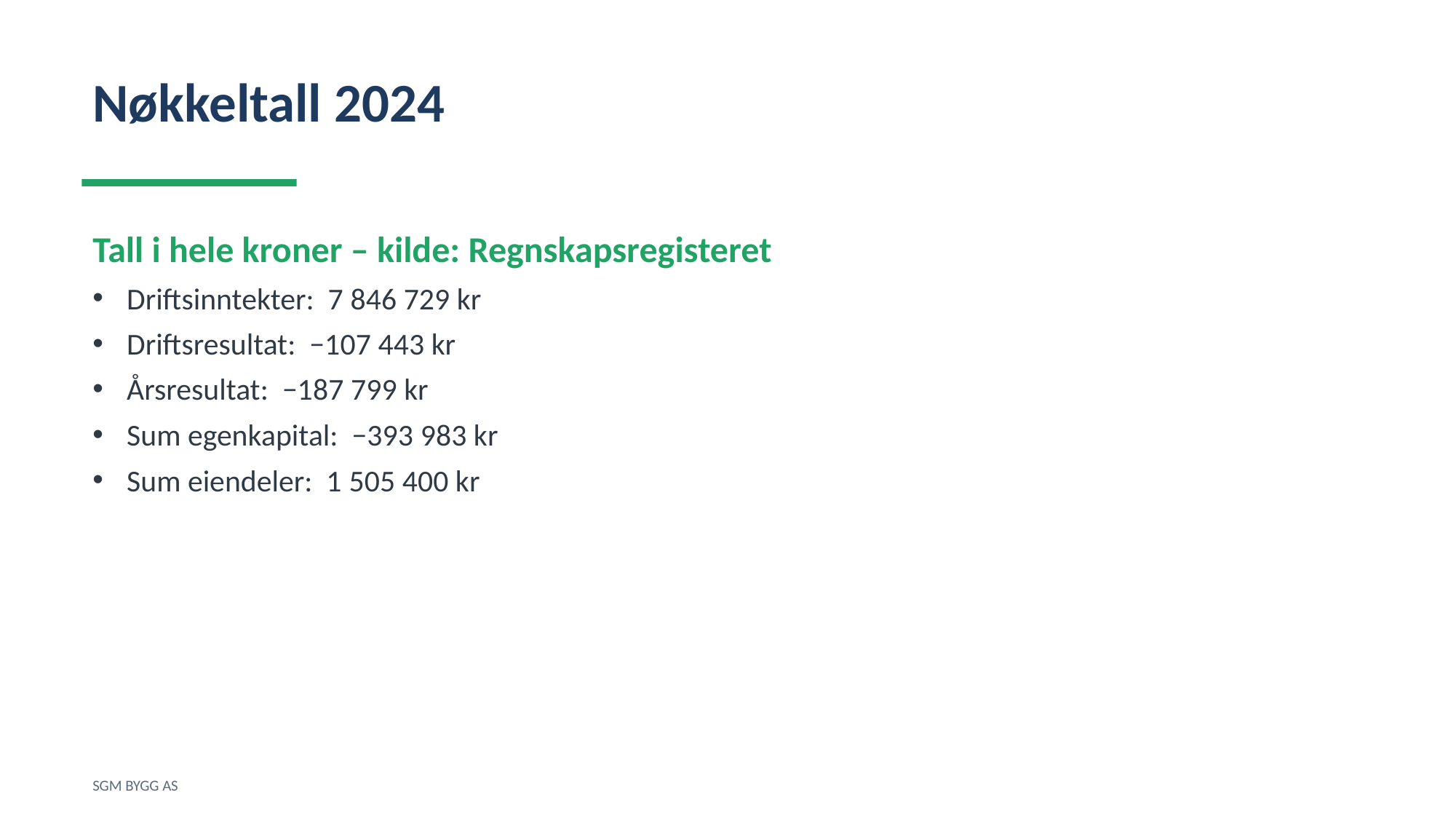

Nøkkeltall 2024

Tall i hele kroner – kilde: Regnskapsregisteret
Driftsinntekter:  7 846 729 kr
Driftsresultat:  −107 443 kr
Årsresultat:  −187 799 kr
Sum egenkapital:  −393 983 kr
Sum eiendeler:  1 505 400 kr
SGM BYGG AS